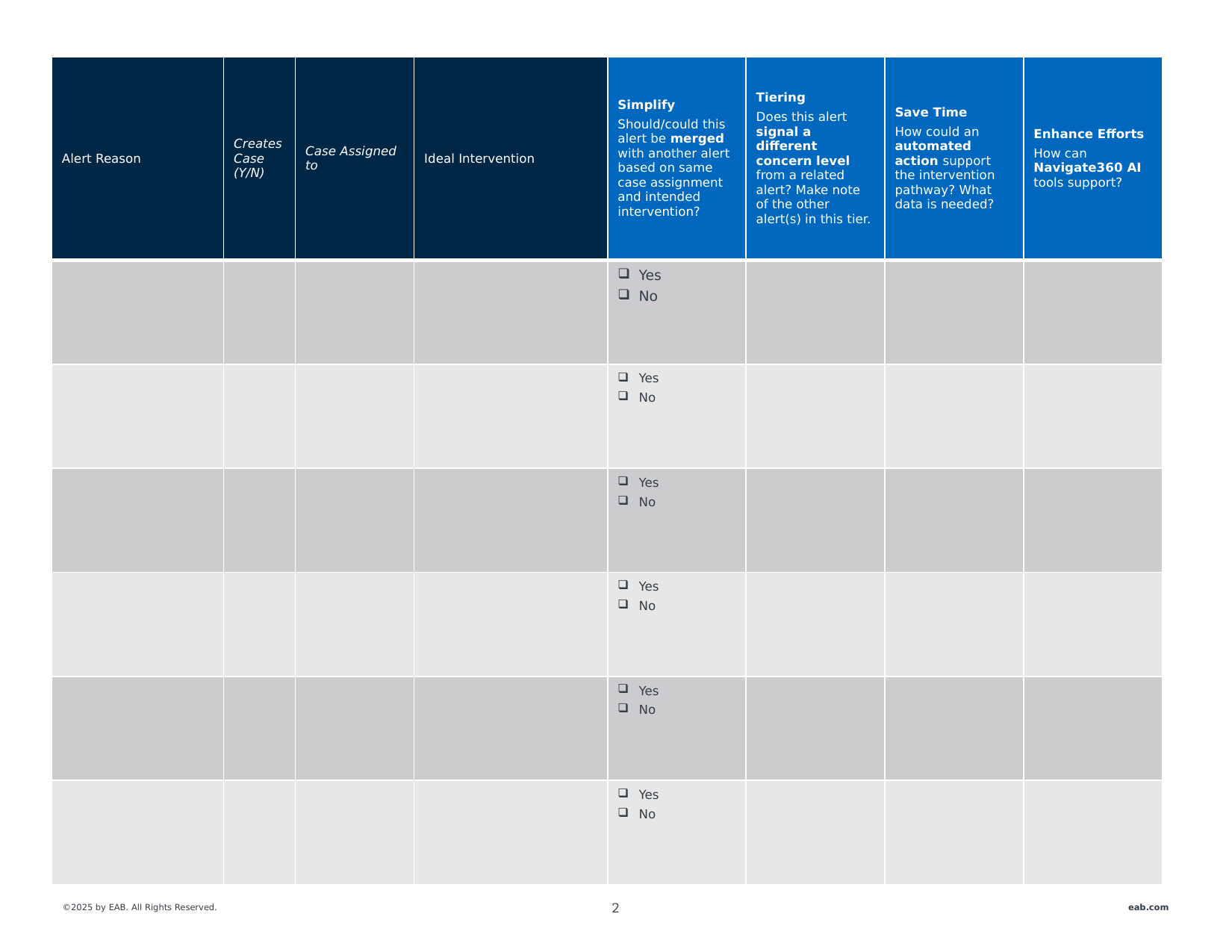

| Alert Reason | Creates Case (Y/N) | Case Assigned to | Ideal Intervention | Simplify Should/could this alert be merged with another alert based on same case assignment and intended intervention? | Tiering Does this alert signal a different concern level from a related alert? Make note of the other alert(s) in this tier. | Save Time How could an automated action support the intervention pathway? What data is needed? | Enhance Efforts How can Navigate360 AI tools support? |
| --- | --- | --- | --- | --- | --- | --- | --- |
|  |  |  |  | Yes No |  |  |  |
|  |  |  |  | Yes No |  |  |  |
|  |  |  |  | Yes No |  |  |  |
|  |  |  |  | Yes No |  |  |  |
|  |  |  |  | Yes No |  |  |  |
|  |  |  |  | Yes No |  |  |  |